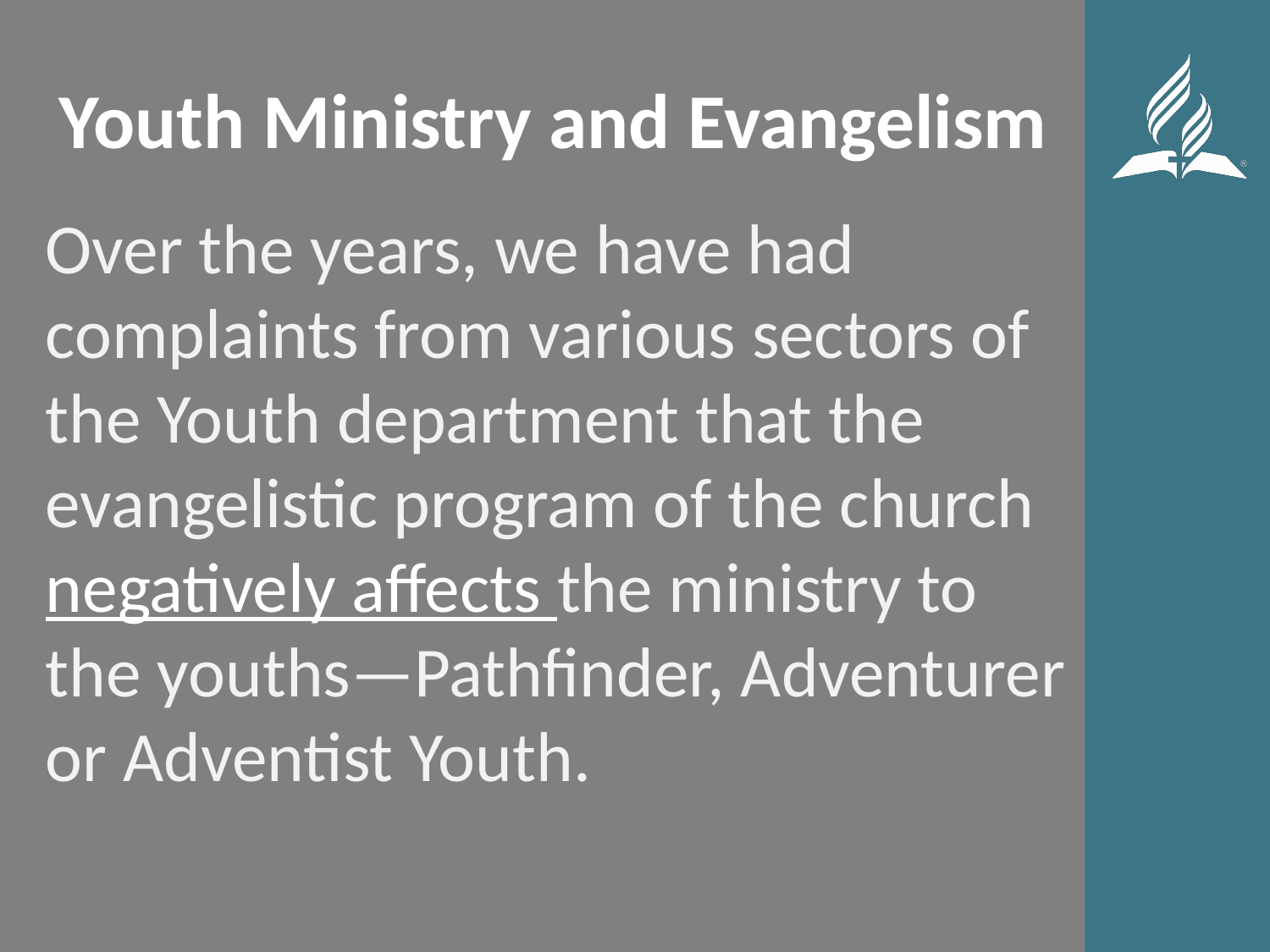

# Youth Ministry and Evangelism
Over the years, we have had complaints from various sectors of the Youth department that the evangelistic program of the church negatively affects the ministry to the youths—Pathfinder, Adventurer or Adventist Youth.